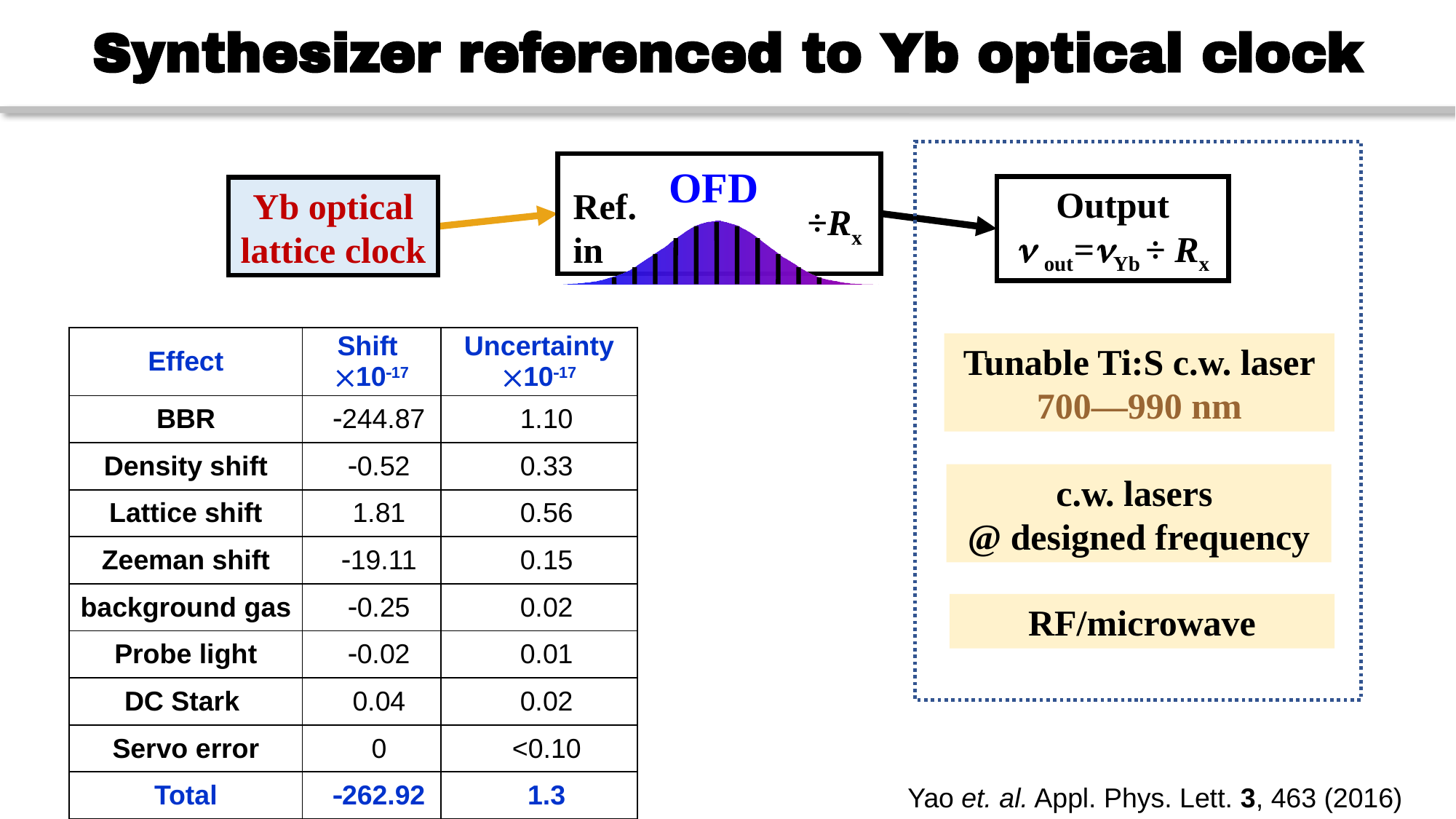

# Synthesizer referenced to Yb optical clock

OFD
Output
ν out=νYb ÷ Rx
Yb optical lattice clock
Ref. in
÷Rx

| Effect | Shift ×10−17 | Uncertainty ×10−17 |
| --- | --- | --- |
| BBR | −244.87 | 1.10 |
| Density shift | −0.52 | 0.33 |
| Lattice shift | 1.81 | 0.56 |
| Zeeman shift | −19.11 | 0.15 |
| background gas | −0.25 | 0.02 |
| Probe light | −0.02 | 0.01 |
| DC Stark | 0.04 | 0.02 |
| Servo error | 0 | <0.10 |
| Total | −262.92 | 1.3 |
Tunable Ti:S c.w. laser
700—990 nm
c.w. lasers
@ designed frequency
RF/microwave
Yao et. al. Appl. Phys. Lett. 3, 463 (2016)